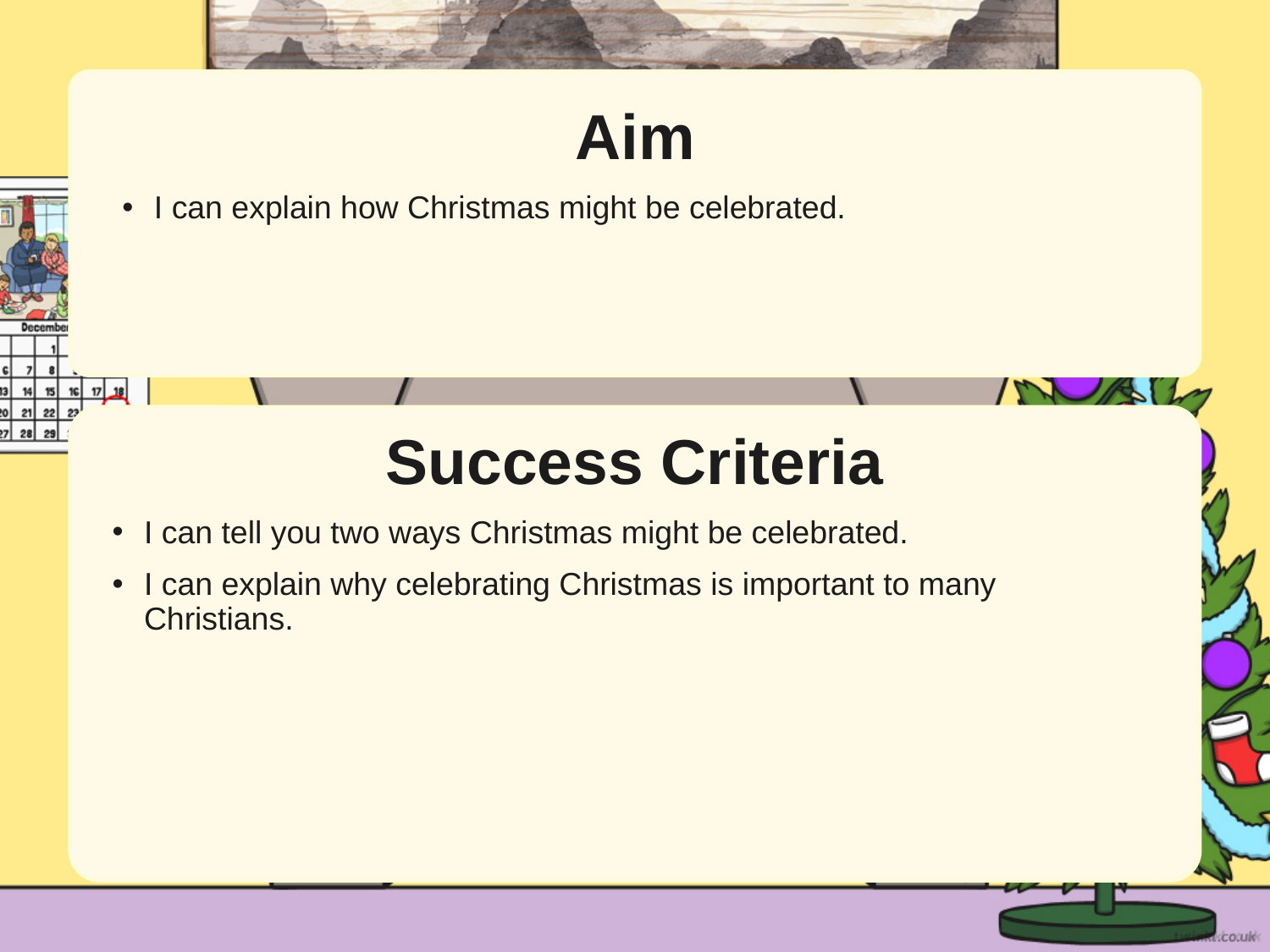

Aim
I can explain how Christmas might be celebrated.

Success Criteria
I can tell you two ways Christmas might be celebrated.
I can explain why celebrating Christmas is important to many Christians.